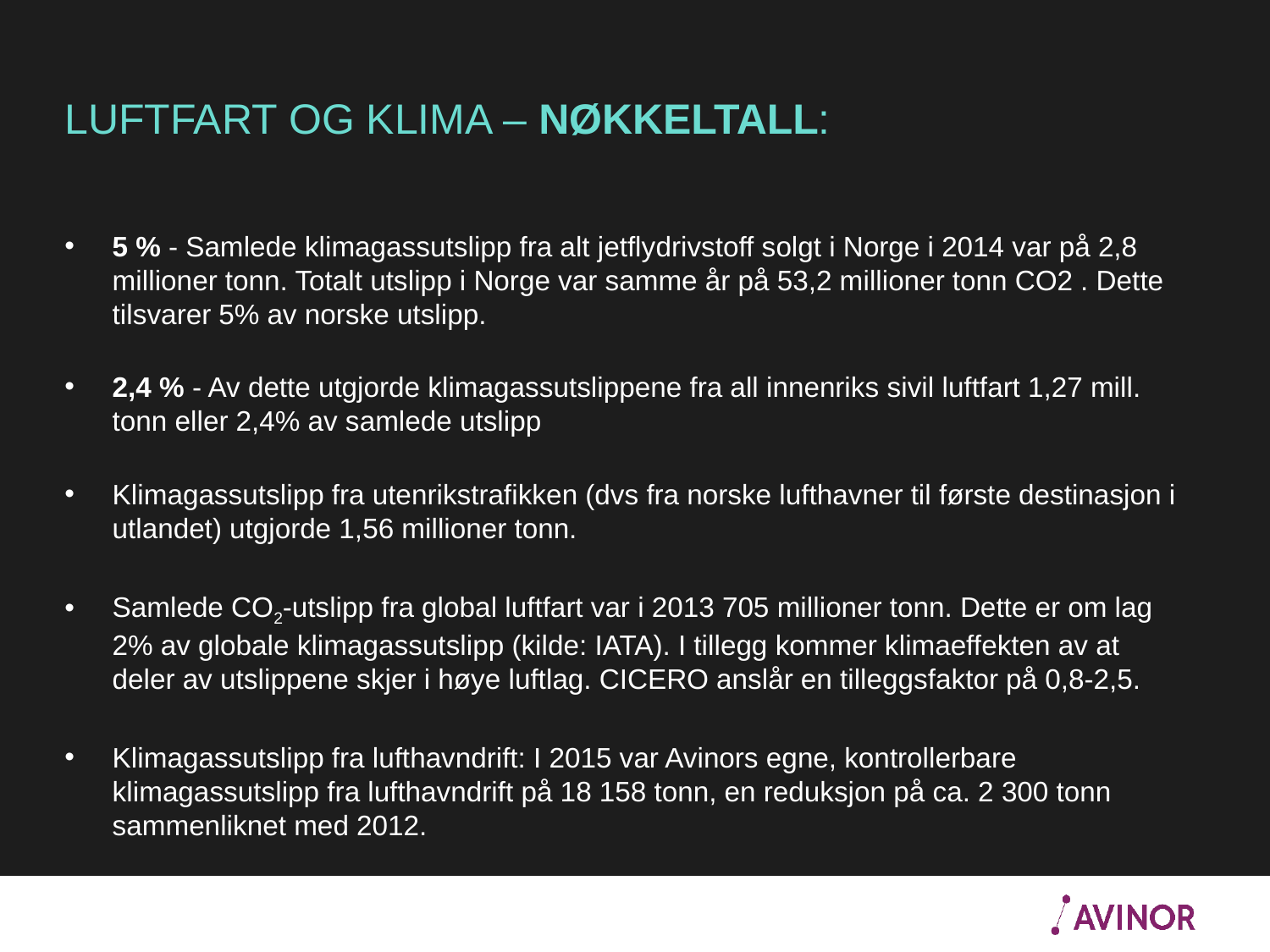

# LUFTFART OG KLIMA – NØKKELTALL:
5 % - Samlede klimagassutslipp fra alt jetflydrivstoff solgt i Norge i 2014 var på 2,8 millioner tonn. Totalt utslipp i Norge var samme år på 53,2 millioner tonn CO2 . Dette tilsvarer 5% av norske utslipp.
2,4 % - Av dette utgjorde klimagassutslippene fra all innenriks sivil luftfart 1,27 mill. tonn eller 2,4% av samlede utslipp
Klimagassutslipp fra utenrikstrafikken (dvs fra norske lufthavner til første destinasjon i utlandet) utgjorde 1,56 millioner tonn.

Samlede CO2-utslipp fra global luftfart var i 2013 705 millioner tonn. Dette er om lag 2% av globale klimagassutslipp (kilde: IATA). I tillegg kommer klimaeffekten av at deler av utslippene skjer i høye luftlag. CICERO anslår en tilleggsfaktor på 0,8-2,5.

Klimagassutslipp fra lufthavndrift: I 2015 var Avinors egne, kontrollerbare klimagassutslipp fra lufthavndrift på 18 158 tonn, en reduksjon på ca. 2 300 tonn sammenliknet med 2012.